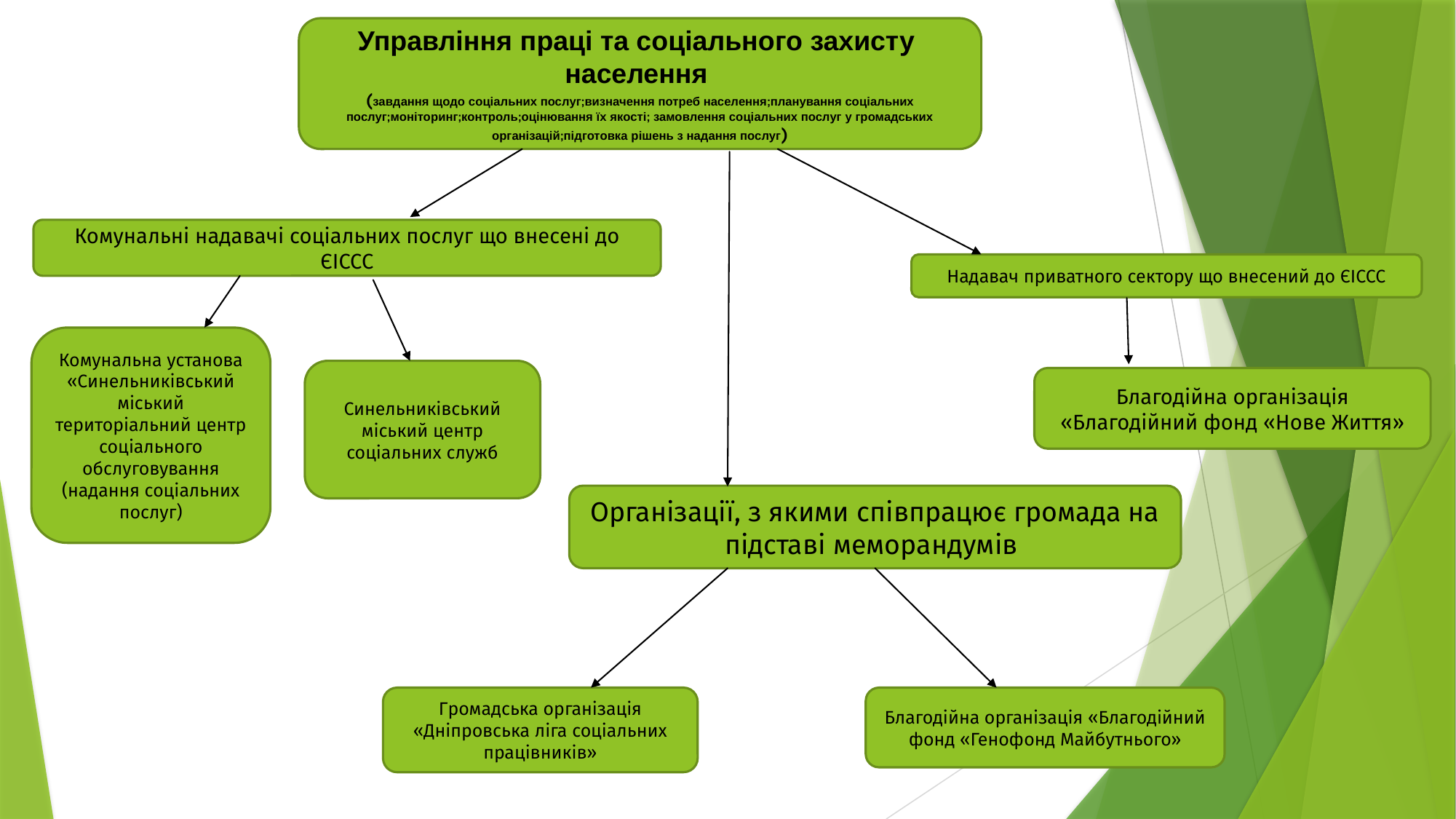

Управління праці та соціального захисту
населення
(завдання щодо соціальних послуг;визначення потреб населення;планування соціальних послуг;моніторинг;контроль;оцінювання їх якості; замовлення соціальних послуг у громадських організацій;підготовка рішень з надання послуг)
Комунальні надавачі соціальних послуг що внесені до ЄІССС
Надавач приватного сектору що внесений до ЄІССС
Комунальна установа «Синельниківський міський територіальний центр соціального обслуговування (надання соціальних послуг)
Синельниківський міський центр соціальних служб
Благодійна організація «Благодійний фонд «Нове Життя»
Організації, з якими співпрацює громада на підставі меморандумів
Громадська організація «Дніпровська ліга соціальних працівників»
Благодійна організація «Благодійний фонд «Генофонд Майбутнього»